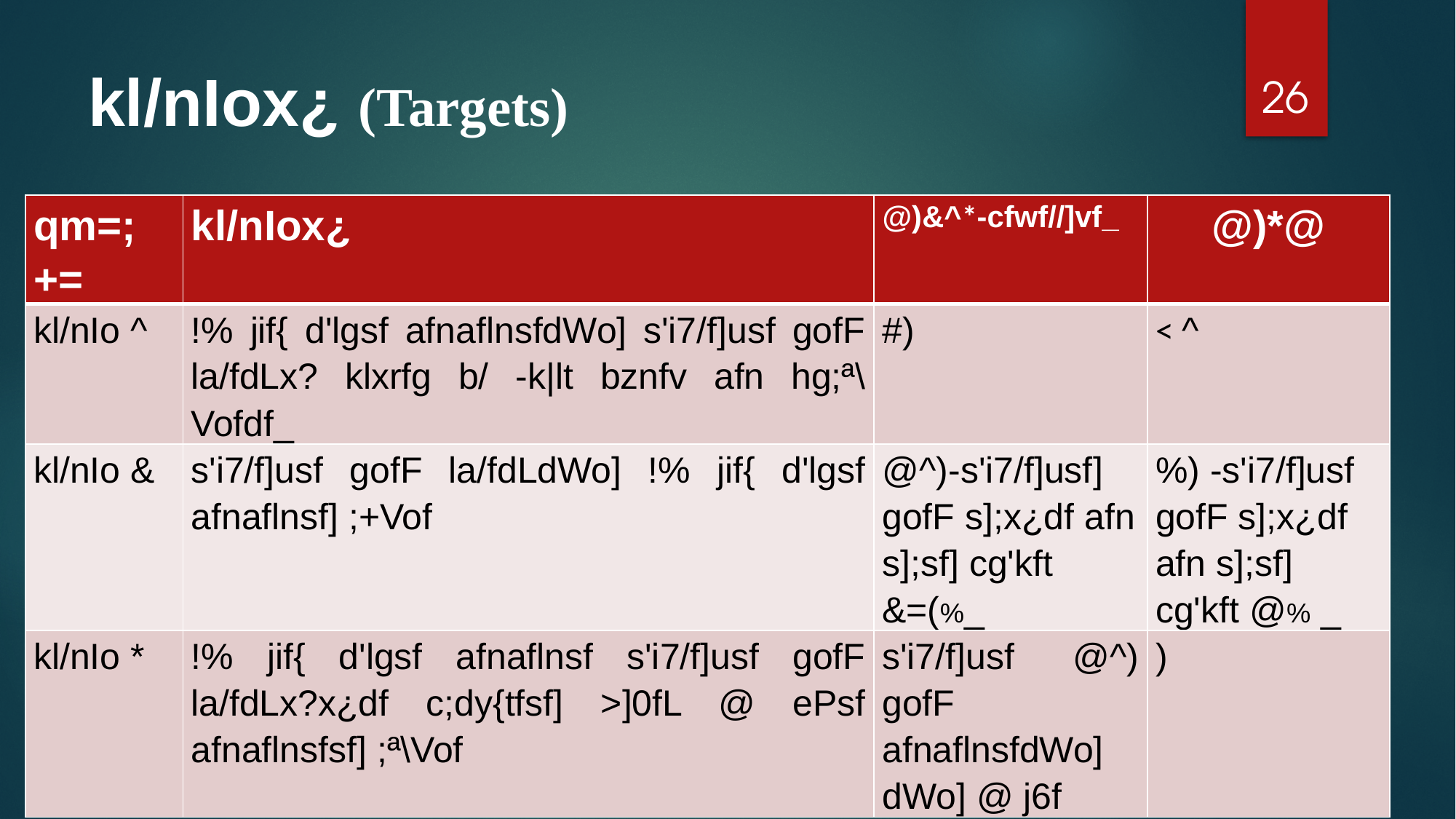

26
# kl/nIox¿ (Targets)
| qm=;+= | kl/nIox¿ | @)&^\*-cfwf//]vf\_ | @)\*@ |
| --- | --- | --- | --- |
| kl/nIo ^ | !% jif{ d'lgsf afnaflnsfdWo] s'i7/f]usf gofF la/fdLx? klxrfg b/ -k|lt bznfv afn hg;ª\Vofdf\_ | #) | < ^ |
| kl/nIo & | s'i7/f]usf gofF la/fdLdWo] !% jif{ d'lgsf afnaflnsf] ;+Vof | @^)-s'i7/f]usf] gofF s];x¿df afn s];sf] cg'kft &=(%\_ | %) -s'i7/f]usf gofF s];x¿df afn s];sf] cg'kft @% \_ |
| kl/nIo \* | !% jif{ d'lgsf afnaflnsf s'i7/f]usf gofF la/fdLx?x¿df c;dy{tfsf] >]0fL @ ePsf afnaflnsfsf] ;ª\Vof | s'i7/f]usf @^) gofF afnaflnsfdWo] dWo] @ j6f | ) |